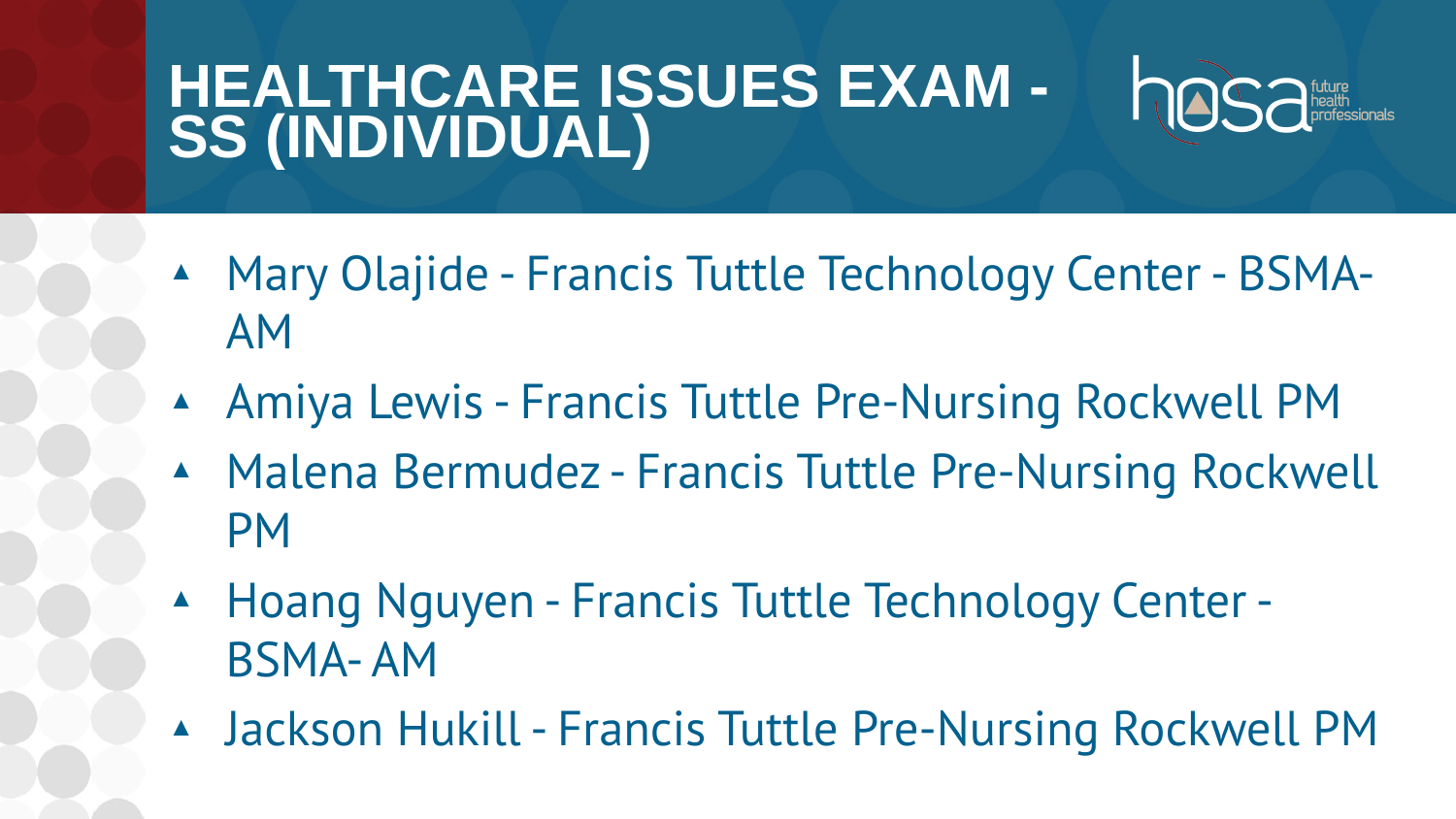

# Healthcare Issues Exam - SS (INDIVIDUAL)
Mary Olajide - Francis Tuttle Technology Center - BSMA- AM
Amiya Lewis - Francis Tuttle Pre-Nursing Rockwell PM
Malena Bermudez - Francis Tuttle Pre-Nursing Rockwell PM
Hoang Nguyen - Francis Tuttle Technology Center - BSMA- AM
Jackson Hukill - Francis Tuttle Pre-Nursing Rockwell PM